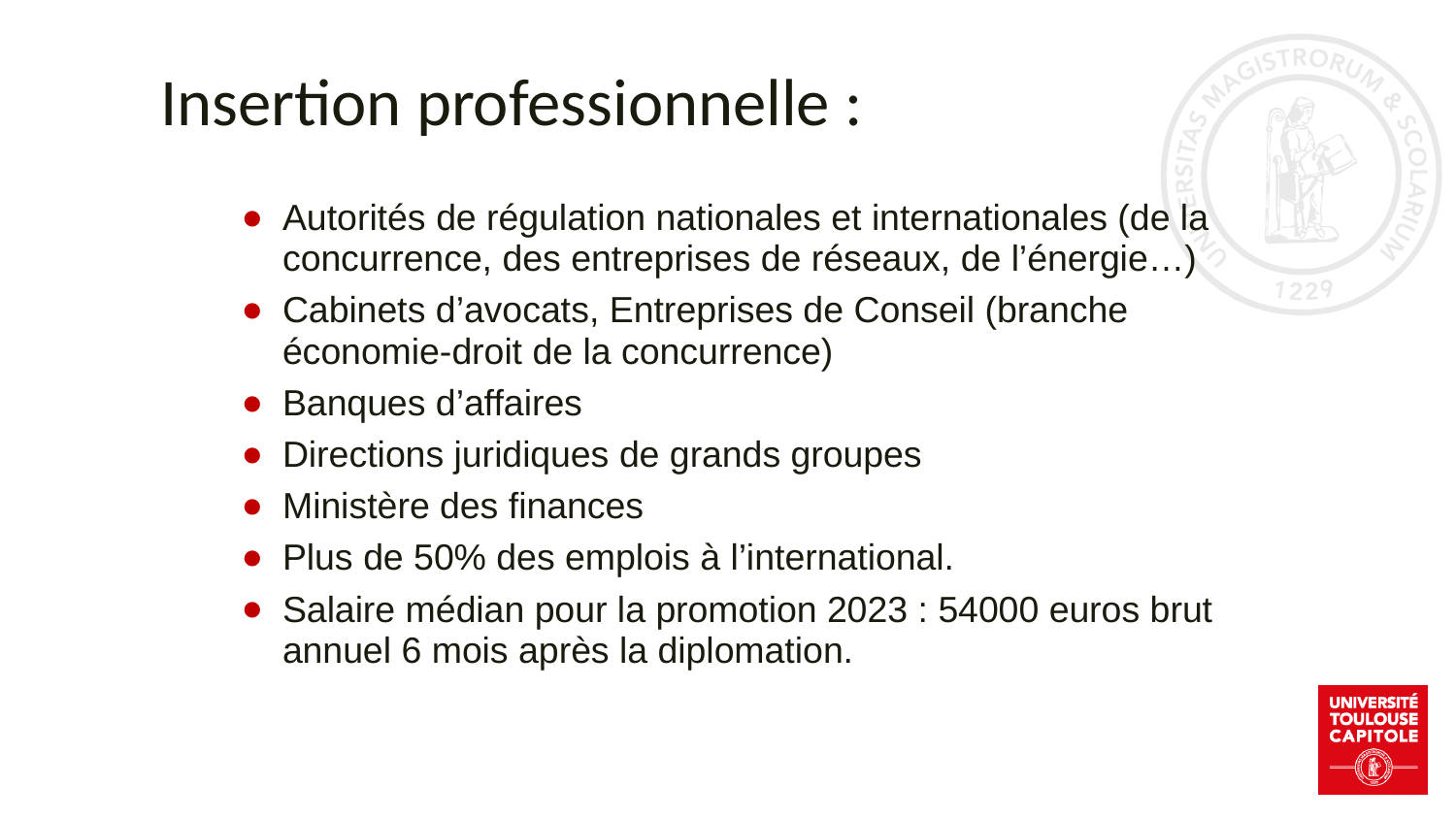

# Insertion professionnelle :
Autorités de régulation nationales et internationales (de la concurrence, des entreprises de réseaux, de l’énergie…)
Cabinets d’avocats, Entreprises de Conseil (branche économie-droit de la concurrence)
Banques d’affaires
Directions juridiques de grands groupes
Ministère des finances
Plus de 50% des emplois à l’international.
Salaire médian pour la promotion 2023 : 54000 euros brut annuel 6 mois après la diplomation.